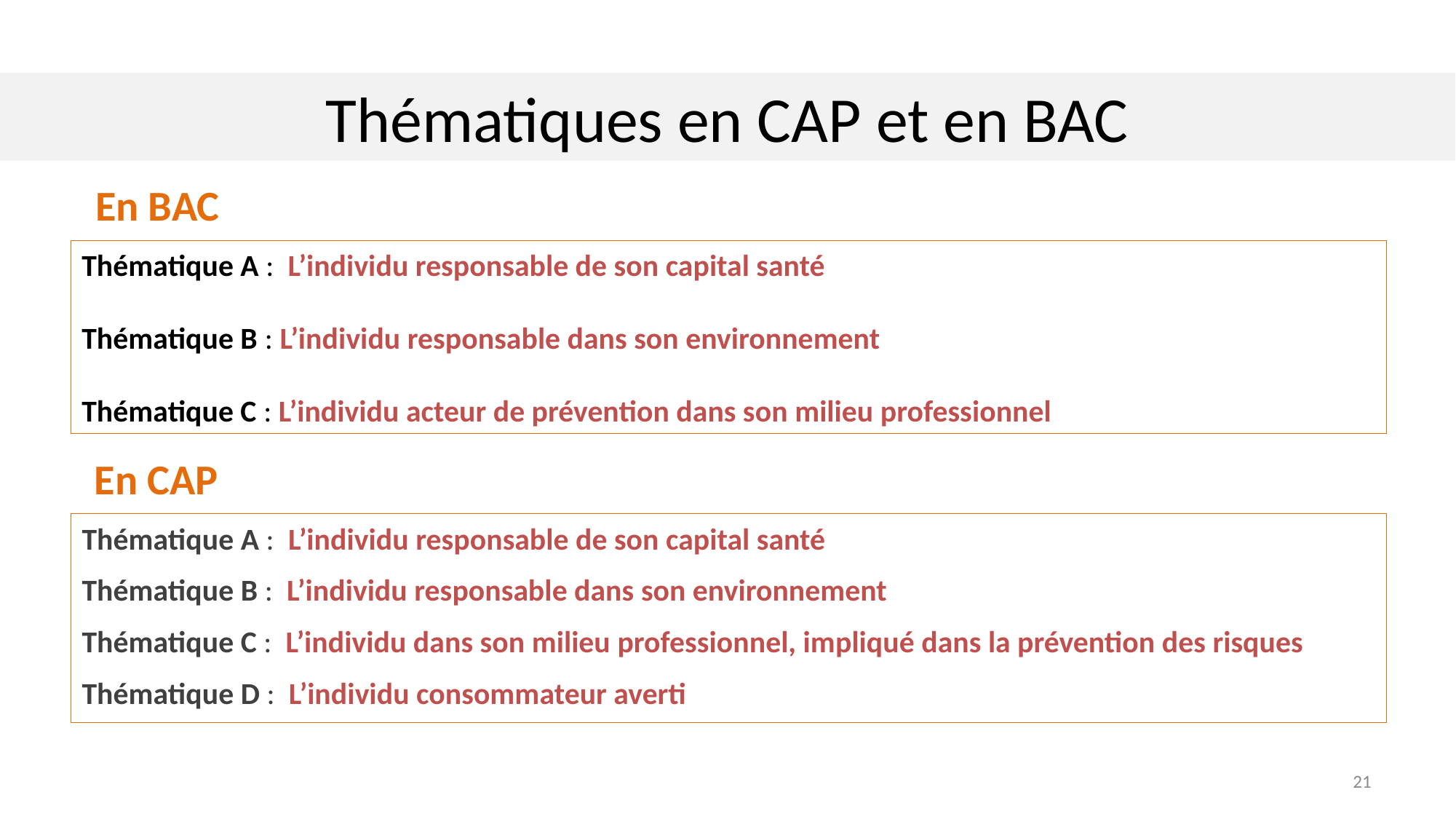

# Thématiques en CAP et en BAC
En BAC
Thématique A :  L’individu responsable de son capital santé

Thématique B : L’individu responsable dans son environnement

Thématique C : L’individu acteur de prévention dans son milieu professionnel
En CAP
Thématique A :  L’individu responsable de son capital santé
Thématique B :  L’individu responsable dans son environnement
Thématique C :  L’individu dans son milieu professionnel, impliqué dans la prévention des risques
Thématique D :  L’individu consommateur averti

21